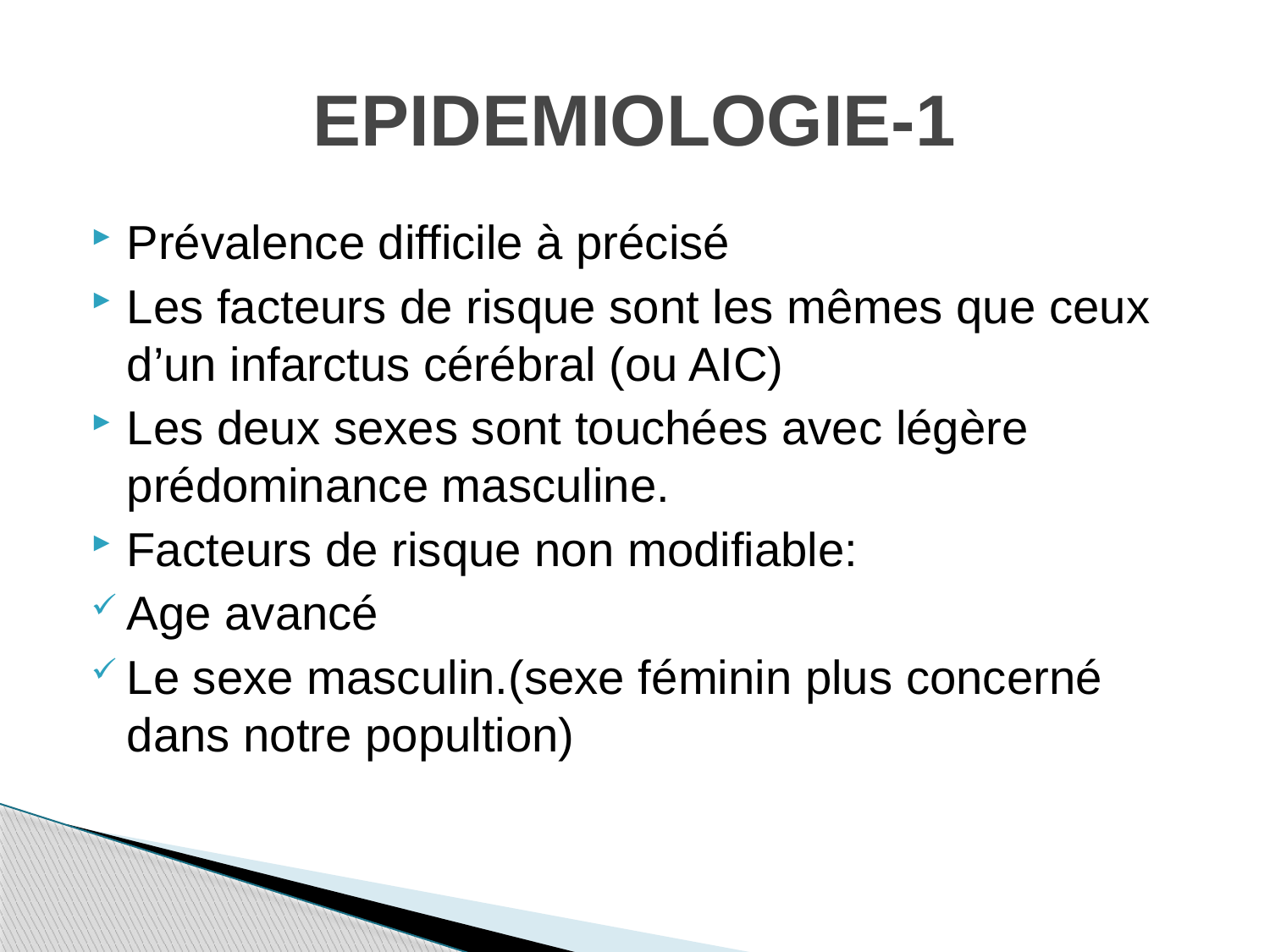

# EPIDEMIOLOGIE-1
Prévalence difficile à précisé
Les facteurs de risque sont les mêmes que ceux d’un infarctus cérébral (ou AIC)
Les deux sexes sont touchées avec légère prédominance masculine.
Facteurs de risque non modifiable:
Age avancé
Le sexe masculin.(sexe féminin plus concerné dans notre popultion)